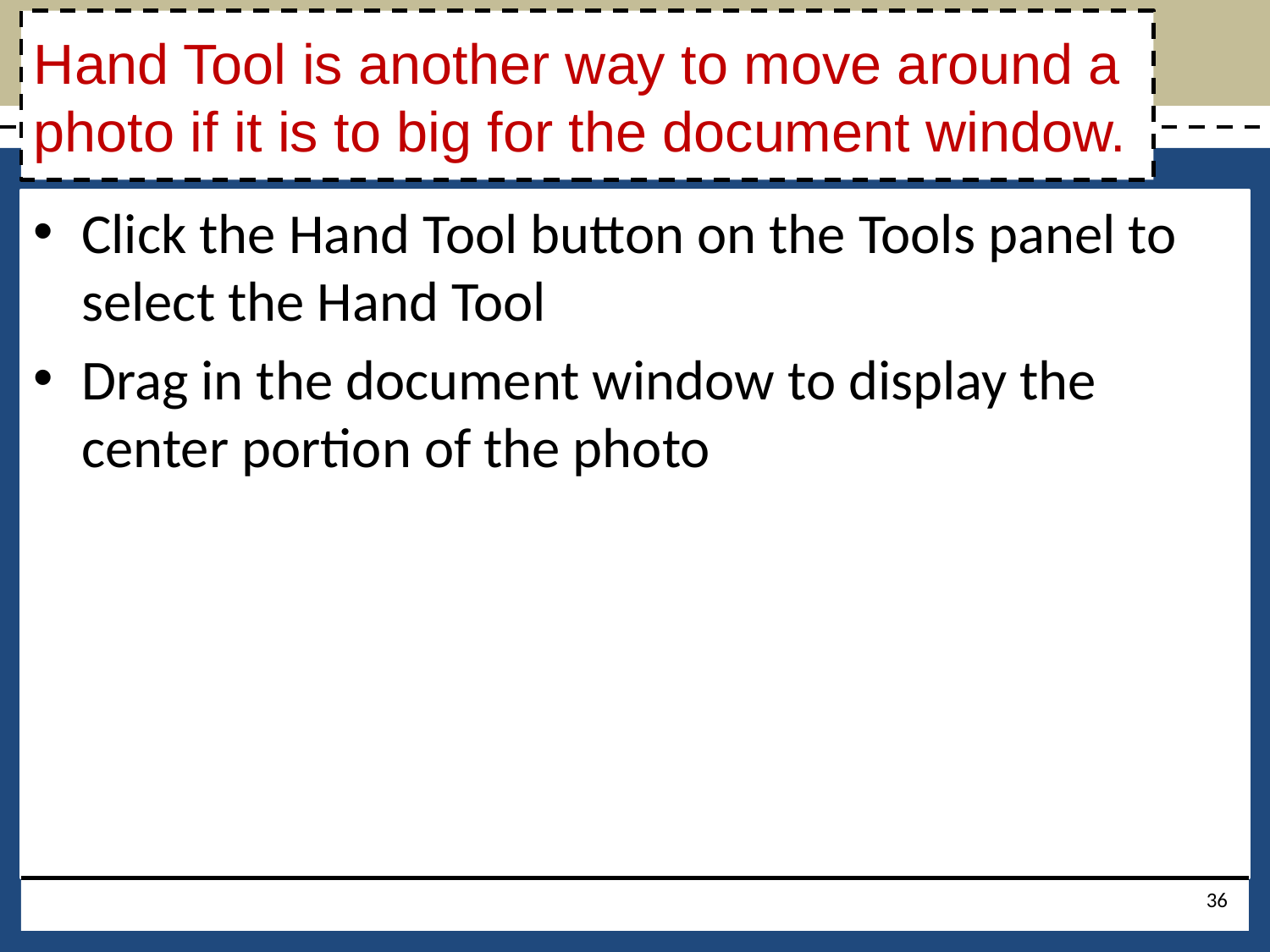

# Hand Tool is another way to move around a photo if it is to big for the document window.
Click the Hand Tool button on the Tools panel to select the Hand Tool
Drag in the document window to display the center portion of the photo
36